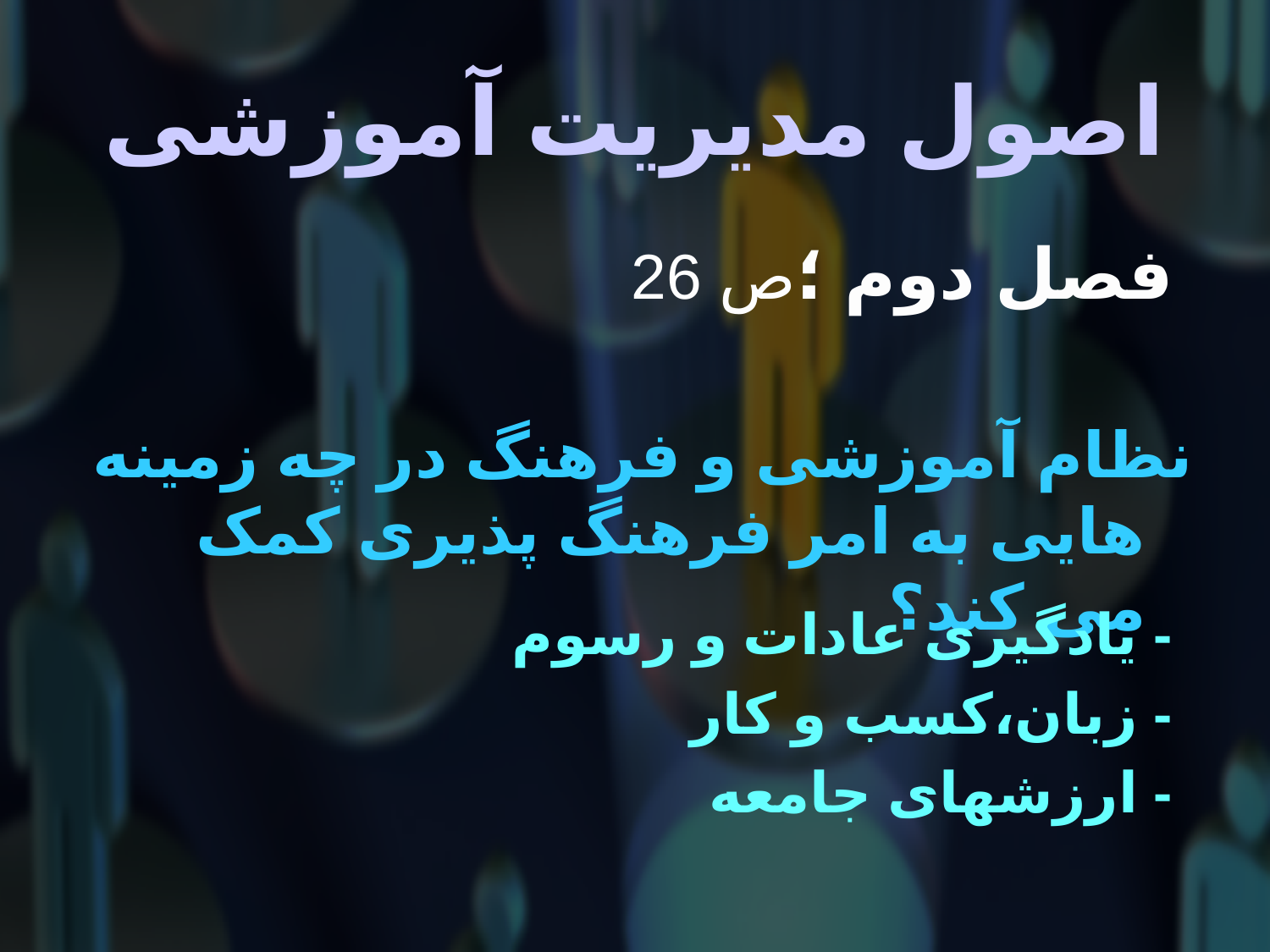

# اصول مدیریت آموزشی
 فصل دوم ؛ص 26

نظام آموزشی و فرهنگ در چه زمینه هایی به امر فرهنگ پذیری کمک می کند؟
- یادگیری عادات و رسوم
- زبان،کسب و کار
- ارزشهای جامعه